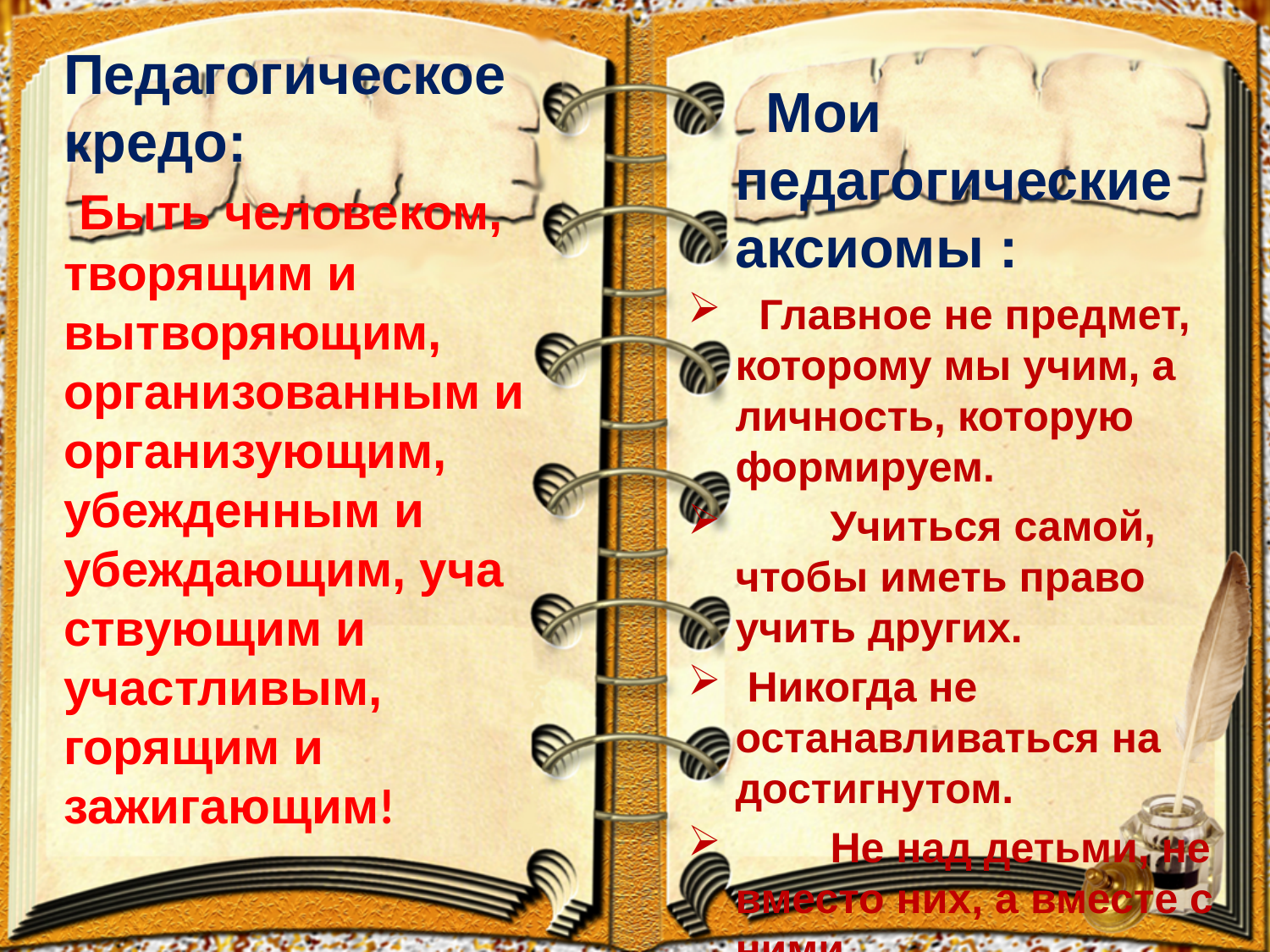

Мои педагогические аксиомы :
  Главное не предмет, которому мы учим, а личность, которую формируем.
        Учиться самой, чтобы иметь право учить других.
 Никогда не останавливаться на достигнутом.
        Не над детьми, не вместо них, а вместе с ними.
# Педагогическое кредо: Быть человеком, творящим и вытворяющим, организованным и организующим, убежденным и убеждающим, участвующим и участливым, горящим и зажигающим!